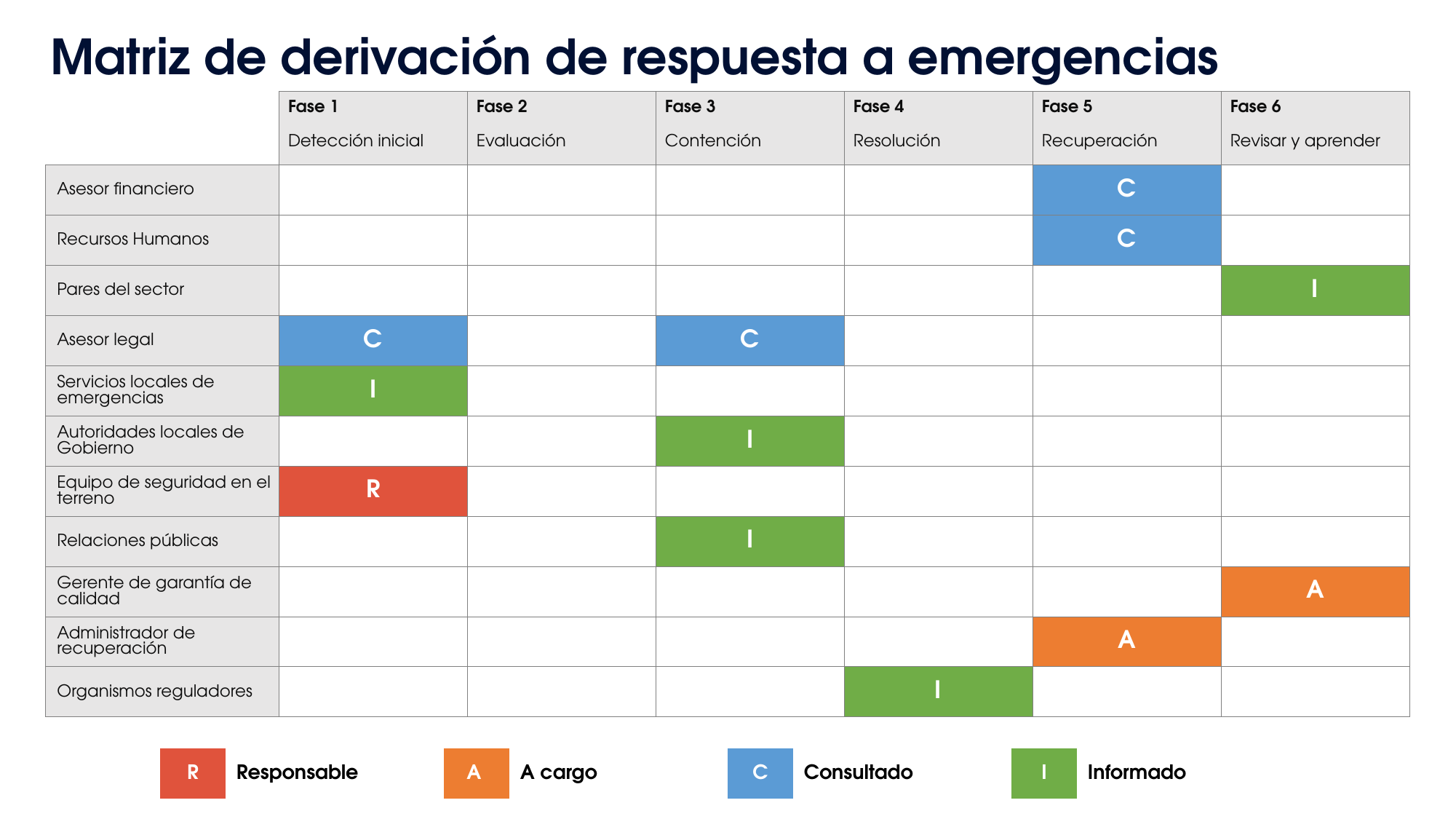

Matriz de derivación de respuesta a emergencias
|  | Fase 1 | Fase 2 | Fase 3 | Fase 4 | Fase 5 | Fase 6 |
| --- | --- | --- | --- | --- | --- | --- |
|  | Detección inicial | Evaluación | Contención | Resolución | Recuperación | Revisar y aprender |
| Asesor financiero |  |  |  |  | C |  |
| Recursos Humanos |  |  |  |  | C |  |
| Pares del sector |  |  |  |  |  | I |
| Asesor legal | C |  | C |  |  |  |
| Servicios locales de emergencias | I |  |  |  |  |  |
| Autoridades locales de Gobierno |  |  | I |  |  |  |
| Equipo de seguridad en el terreno | R |  |  |  |  |  |
| Relaciones públicas |  |  | I |  |  |  |
| Gerente de garantía de calidad |  |  |  |  |  | A |
| Administrador de recuperación |  |  |  |  | A |  |
| Organismos reguladores |  |  |  | I |  |  |
| R | Responsable | A | A cargo | C | Consultado | I | Informado |
| --- | --- | --- | --- | --- | --- | --- | --- |